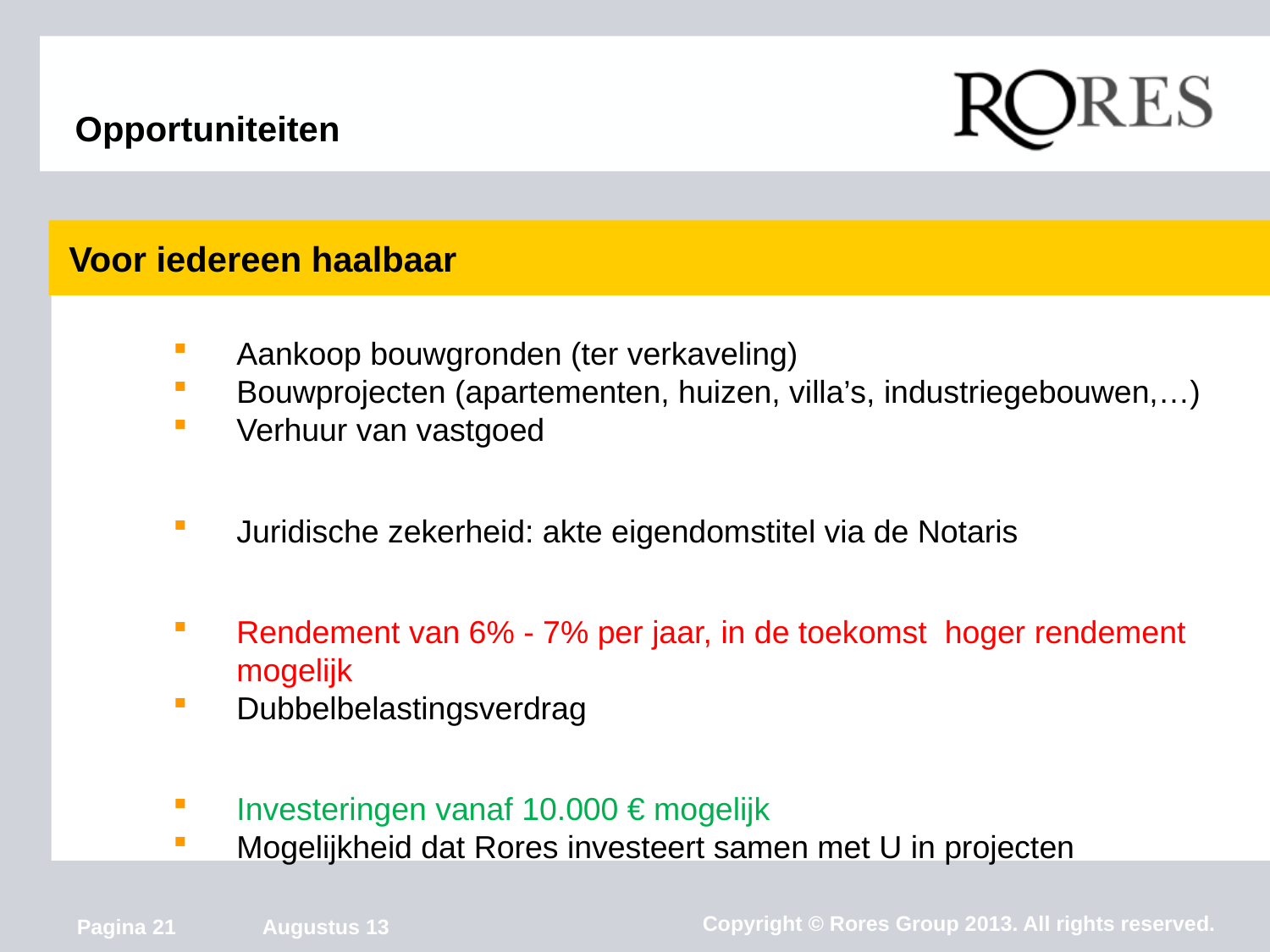

# Opportuniteiten
Voor iedereen haalbaar

Aankoop bouwgronden (ter verkaveling)
Bouwprojecten (apartementen, huizen, villa’s, industriegebouwen,…)
Verhuur van vastgoed

Juridische zekerheid: akte eigendomstitel via de Notaris

Rendement van 6% - 7% per jaar, in de toekomst  hoger rendement mogelijk
Dubbelbelastingsverdrag

Investeringen vanaf 10.000 € mogelijk
Mogelijkheid dat Rores investeert samen met U in projecten